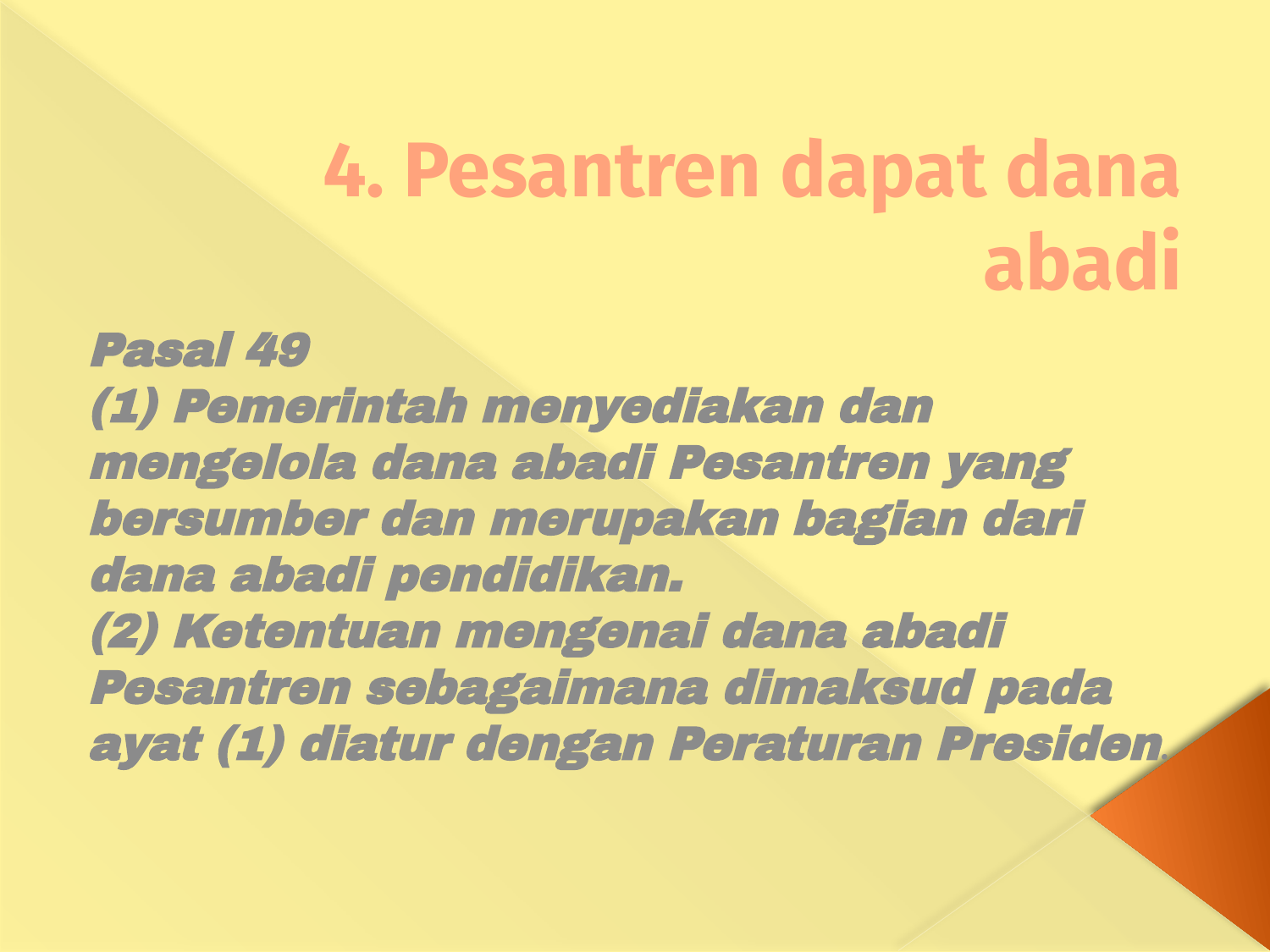

# 4. Pesantren dapat dana abadi
Pasal 49
(1) Pemerintah menyediakan dan mengelola dana abadi Pesantren yang bersumber dan merupakan bagian dari dana abadi pendidikan.
(2) Ketentuan mengenai dana abadi Pesantren sebagaimana dimaksud pada ayat (1) diatur dengan Peraturan Presiden.